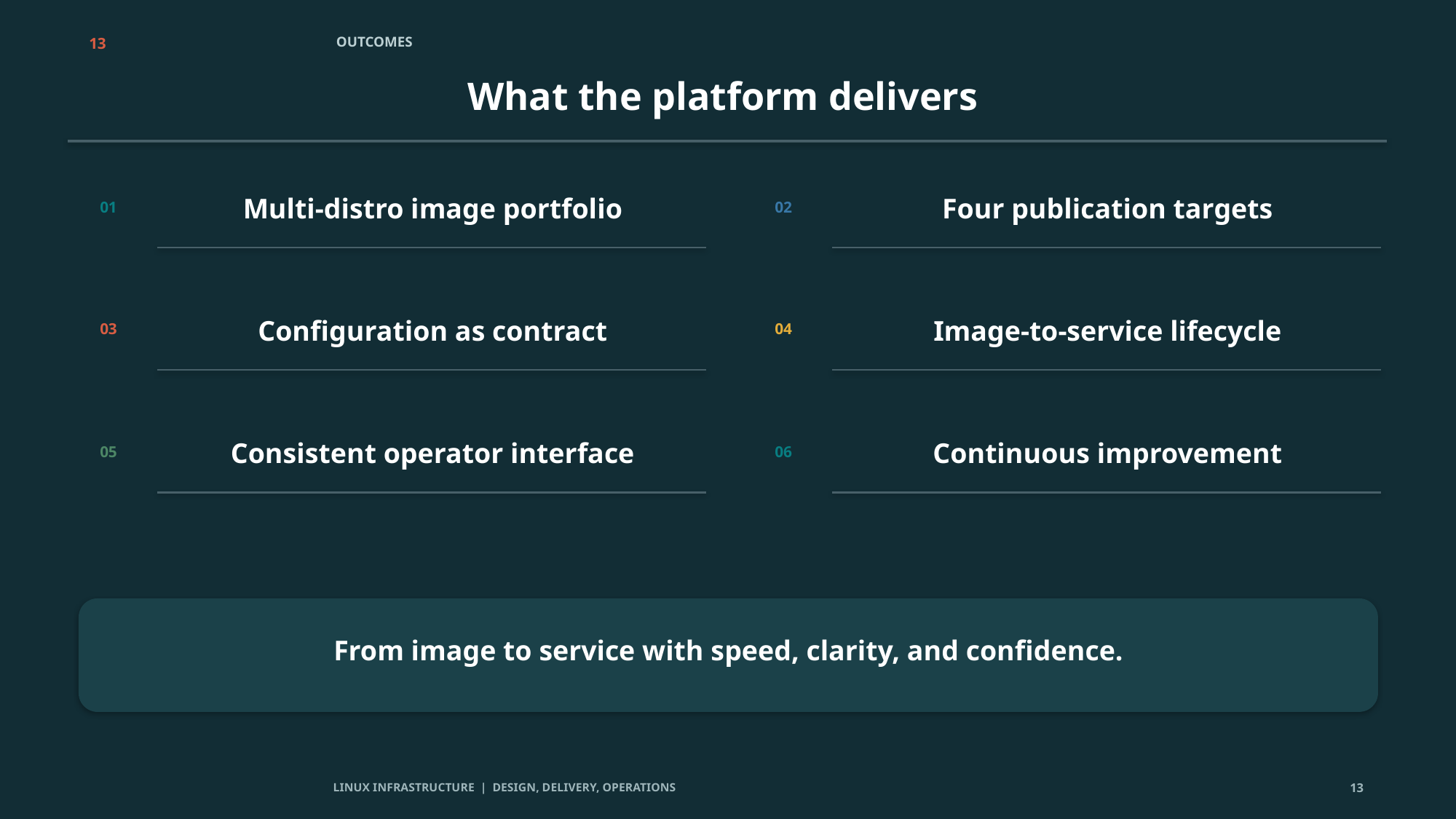

13
OUTCOMES
What the platform delivers

Multi-distro image portfolio
Four publication targets
01
02
Configuration as contract
Image-to-service lifecycle
03
04
Consistent operator interface
Continuous improvement
05
06

From image to service with speed, clarity, and confidence.
LINUX INFRASTRUCTURE  |  DESIGN, DELIVERY, OPERATIONS
13